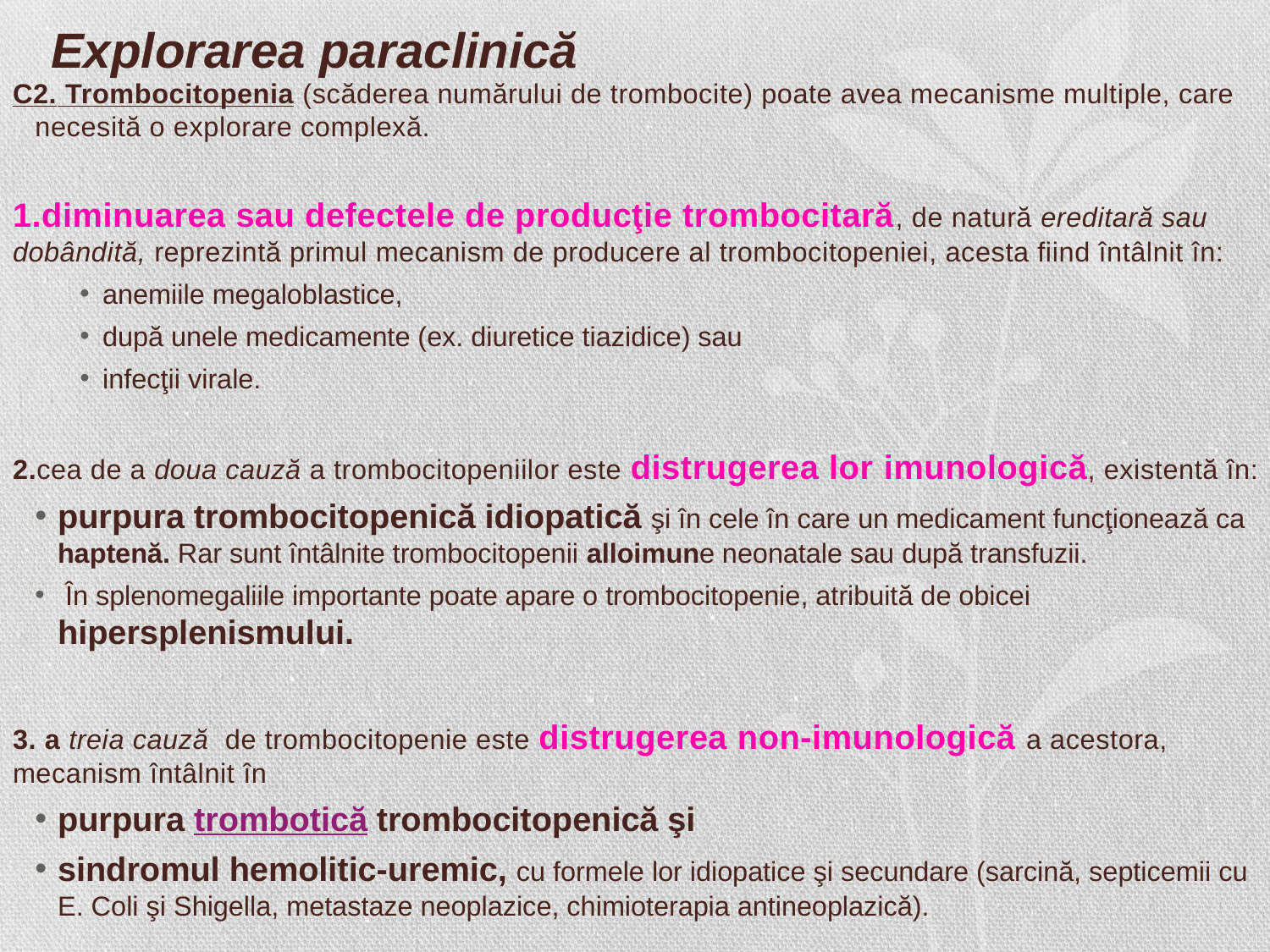

# Explorarea paraclinică
C2. Trombocitopenia (scăderea numărului de trombocite) poate avea mecanisme multiple, care necesită o explorare complexă.

1.diminuarea sau defectele de producţie trombocitară, de natură ereditară sau dobândită, reprezintă primul mecanism de producere al trombocitopeniei, acesta fiind întâlnit în:
anemiile megaloblastice,
după unele medicamente (ex. diuretice tiazidice) sau
infecţii virale.

2.cea de a doua cauză a trombocitopeniilor este distrugerea lor imunologică, existentă în:
purpura trombocitopenică idiopatică şi în cele în care un medicament funcţionează ca haptenă. Rar sunt întâlnite trombocitopenii alloimune neonatale sau după transfuzii.
 În splenomegaliile importante poate apare o trombocitopenie, atribuită de obicei hipersplenismului.

3. a treia cauză  de trombocitopenie este distrugerea non-imunologică a acestora, mecanism întâlnit în
purpura trombotică trombocitopenică şi
sindromul hemolitic-uremic, cu formele lor idiopatice şi secundare (sarcină, septicemii cu E. Coli şi Shigella, metastaze neoplazice, chimioterapia antineoplazică).